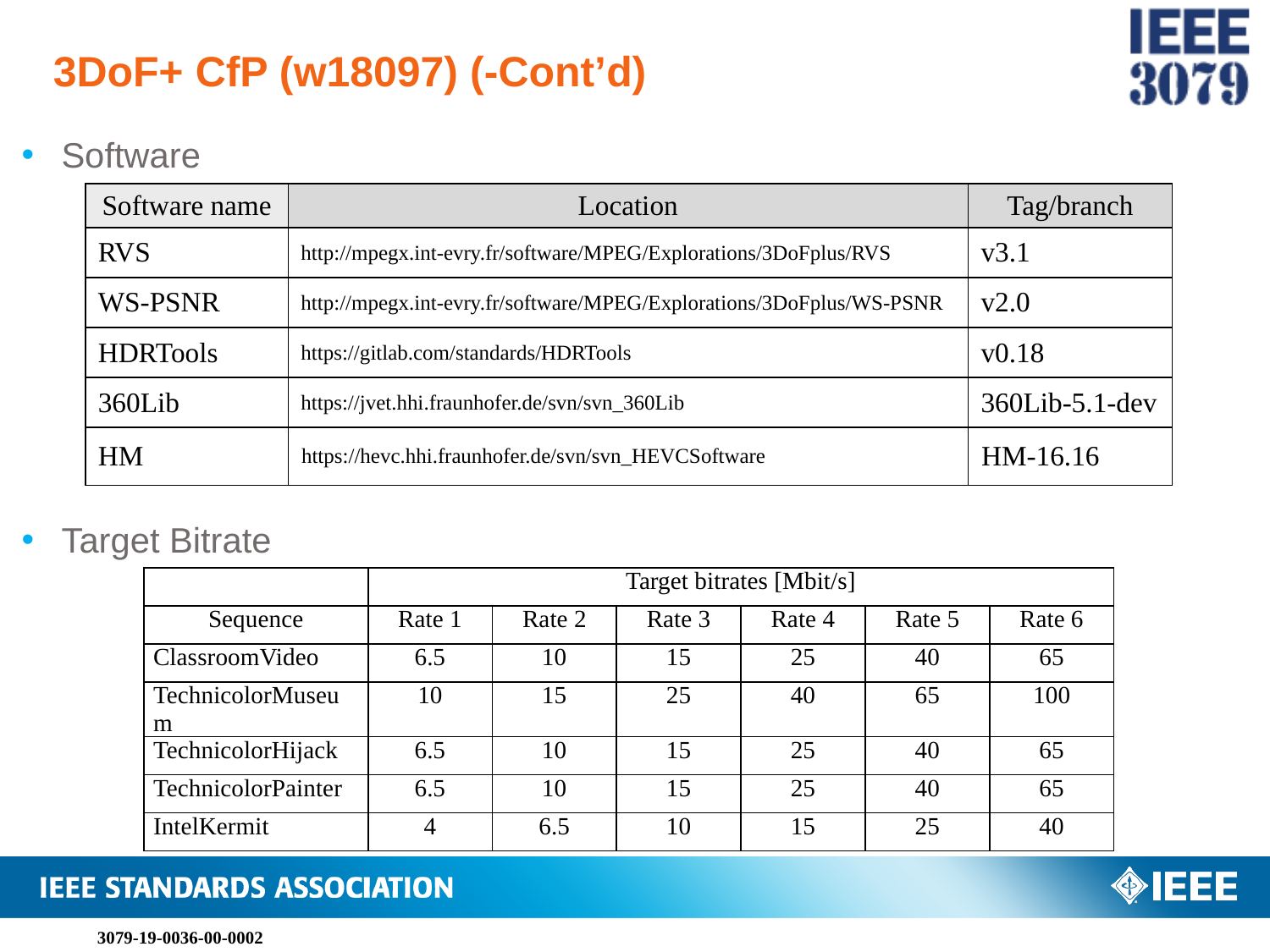

# 3DoF+ CfP (w18097) (-Cont’d)
Software

| Software name | Location | Tag/branch |
| --- | --- | --- |
| RVS | http://mpegx.int-evry.fr/software/MPEG/Explorations/3DoFplus/RVS | v3.1 |
| WS-PSNR | http://mpegx.int-evry.fr/software/MPEG/Explorations/3DoFplus/WS-PSNR | v2.0 |
| HDRTools | https://gitlab.com/standards/HDRTools | v0.18 |
| 360Lib | https://jvet.hhi.fraunhofer.de/svn/svn\_360Lib | 360Lib-5.1-dev |
| HM | https://hevc.hhi.fraunhofer.de/svn/svn\_HEVCSoftware | HM-16.16 |
Target Bitrate

|  | Target bitrates [Mbit/s] |  |  |  |  |  |
| --- | --- | --- | --- | --- | --- | --- |
| Sequence | Rate 1 | Rate 2 | Rate 3 | Rate 4 | Rate 5 | Rate 6 |
| ClassroomVideo | 6.5 | 10 | 15 | 25 | 40 | 65 |
| TechnicolorMuseum | 10 | 15 | 25 | 40 | 65 | 100 |
| TechnicolorHijack | 6.5 | 10 | 15 | 25 | 40 | 65 |
| TechnicolorPainter | 6.5 | 10 | 15 | 25 | 40 | 65 |
| IntelKermit | 4 | 6.5 | 10 | 15 | 25 | 40 |
3079-19-0036-00-0002